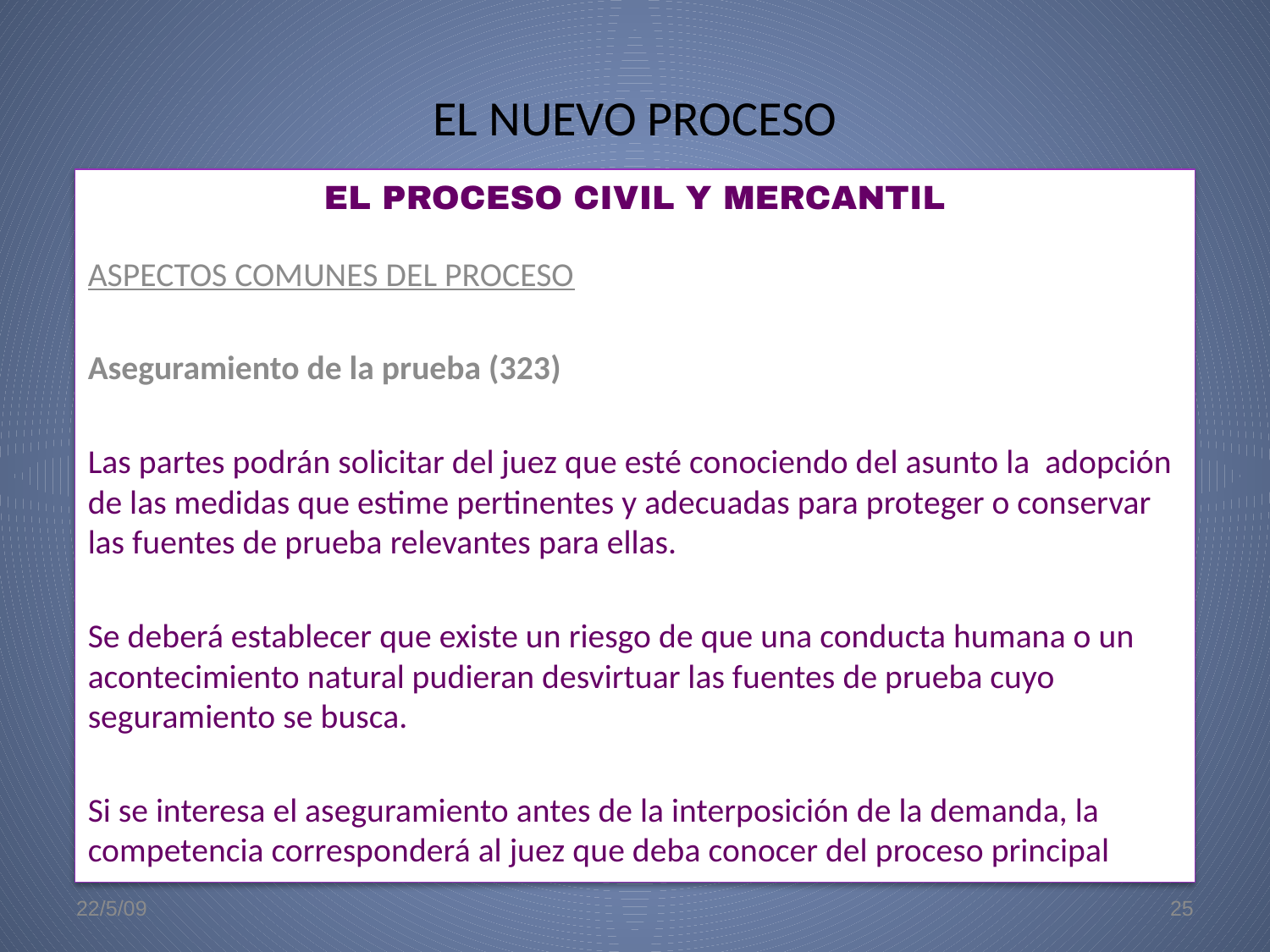

# EL NUEVO PROCESO
EL PROCESO CIVIL Y MERCANTIL
ASPECTOS COMUNES DEL PROCESO

Aseguramiento de la prueba (323)

Las partes podrán solicitar del juez que esté conociendo del asunto la  adopción de las medidas que estime pertinentes y adecuadas para proteger o conservar las fuentes de prueba relevantes para ellas.

Se deberá establecer que existe un riesgo de que una conducta humana o un acontecimiento natural pudieran desvirtuar las fuentes de prueba cuyo seguramiento se busca.

Si se interesa el aseguramiento antes de la interposición de la demanda, la competencia corresponderá al juez que deba conocer del proceso principal
22/5/09
25